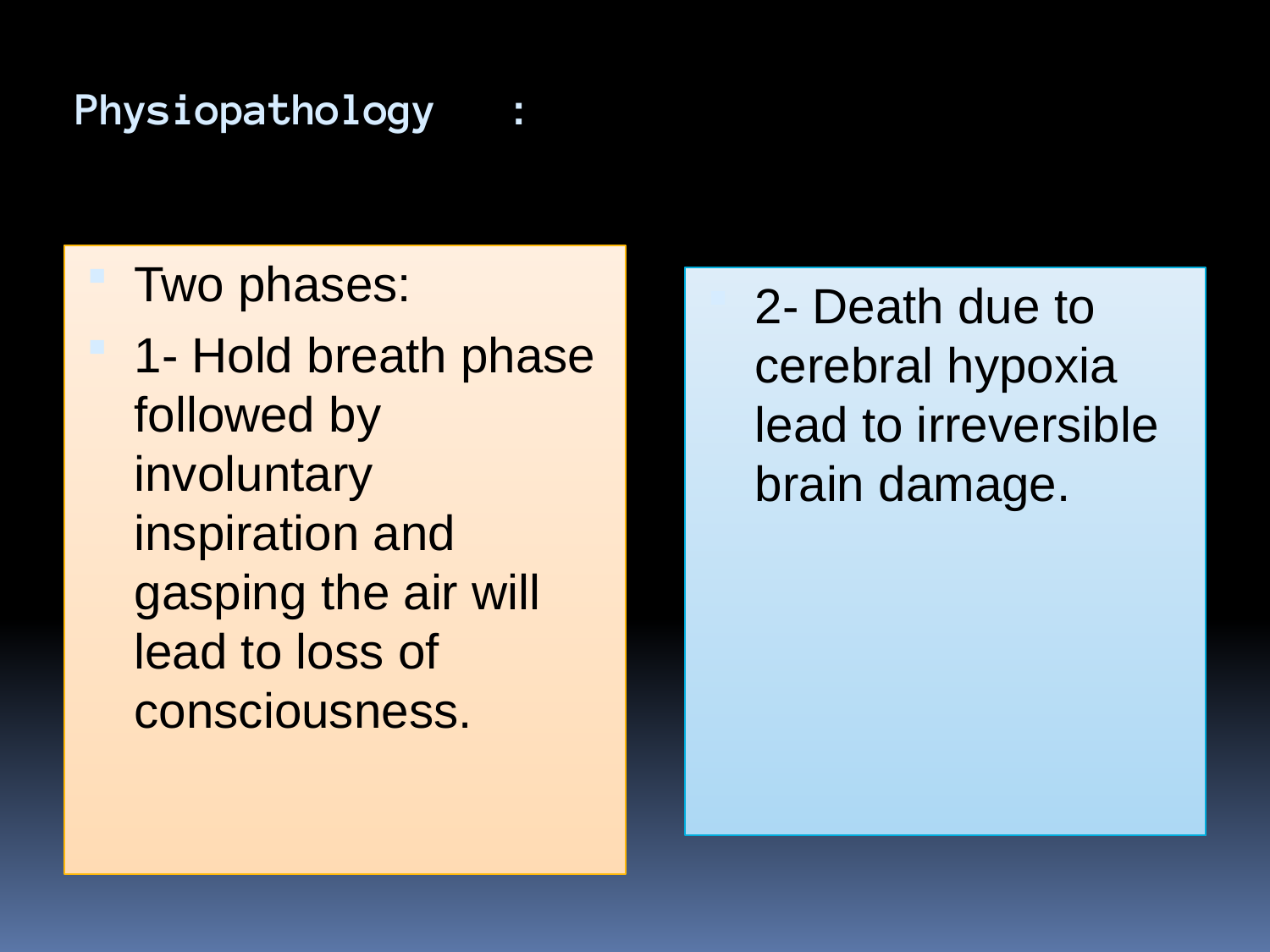

# Physiopathology   :
Two phases:
1- Hold breath phase followed by involuntary inspiration and gasping the air will lead to loss of consciousness.

2- Death due to cerebral hypoxia lead to irreversible brain damage.